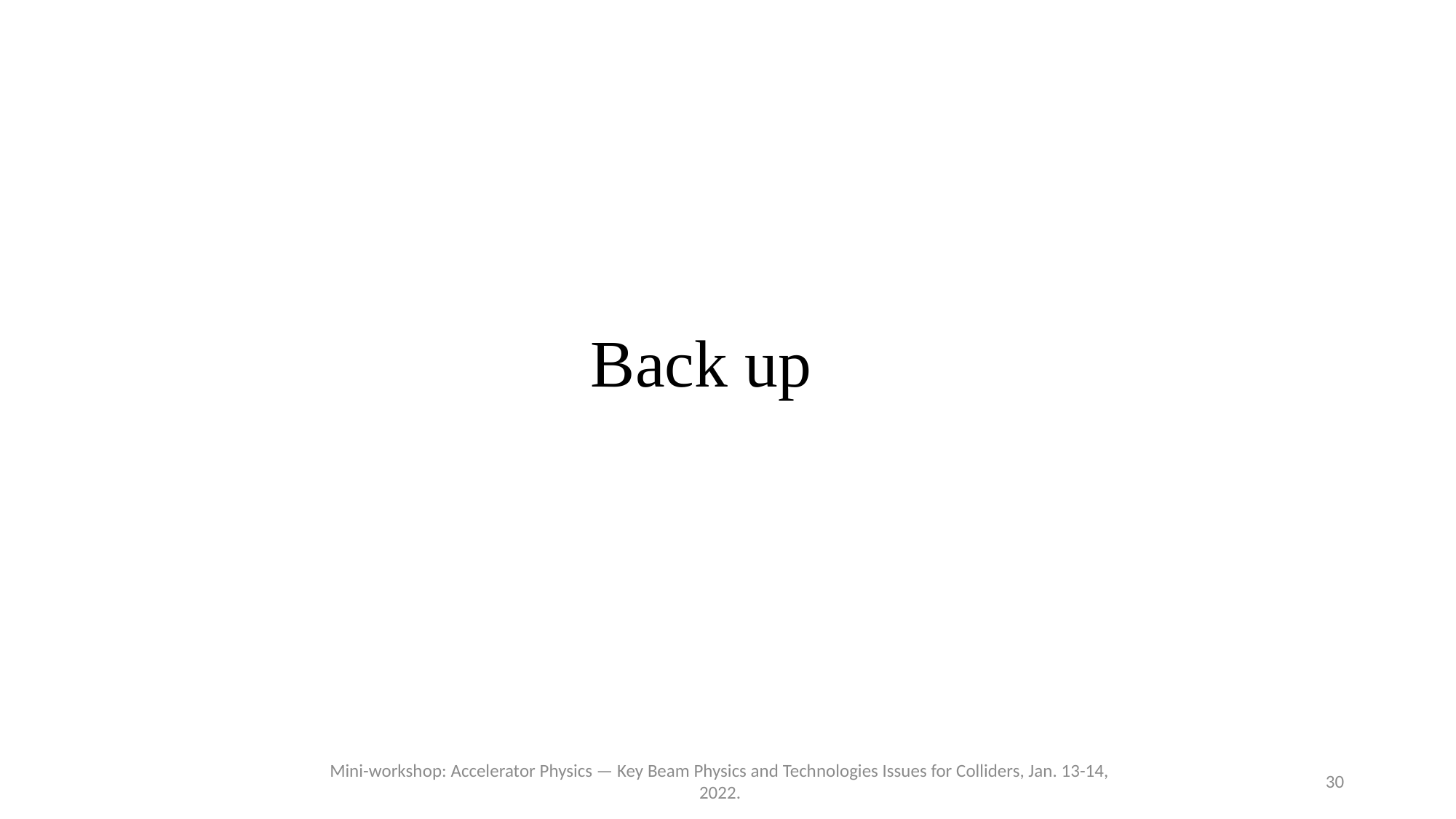

Back up
Mini-workshop: Accelerator Physics — Key Beam Physics and Technologies Issues for Colliders, Jan. 13-14, 2022.
30